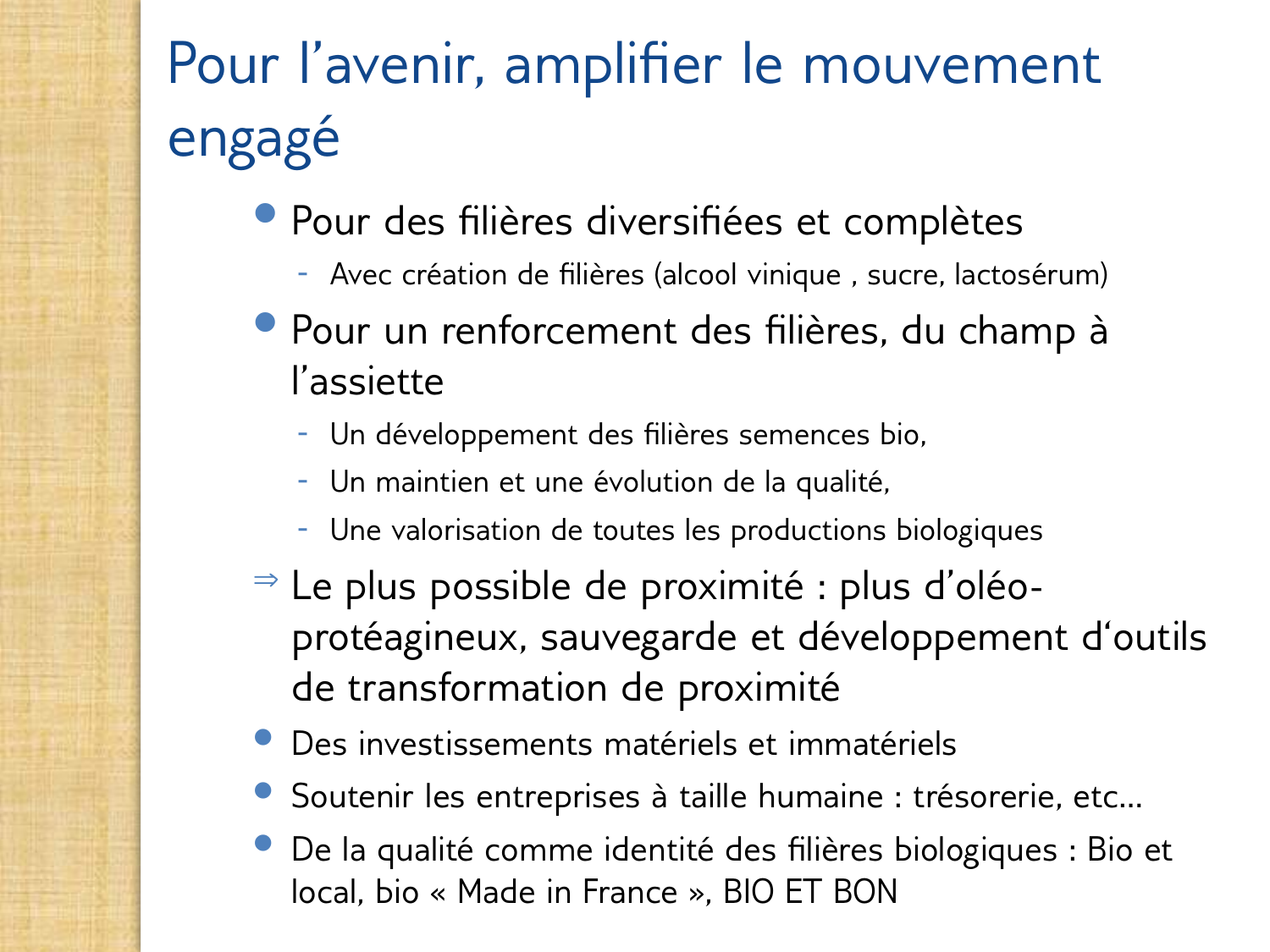

# Pour l’avenir, amplifier le mouvement engagé
Pour des filières diversifiées et complètes
Avec création de filières (alcool vinique , sucre, lactosérum)
Pour un renforcement des filières, du champ à l’assiette
Un développement des filières semences bio,
Un maintien et une évolution de la qualité,
Une valorisation de toutes les productions biologiques
Le plus possible de proximité : plus d’oléo-protéagineux, sauvegarde et développement d‘outils de transformation de proximité
Des investissements matériels et immatériels
Soutenir les entreprises à taille humaine : trésorerie, etc…
De la qualité comme identité des filières biologiques : Bio et local, bio « Made in France », BIO ET BON